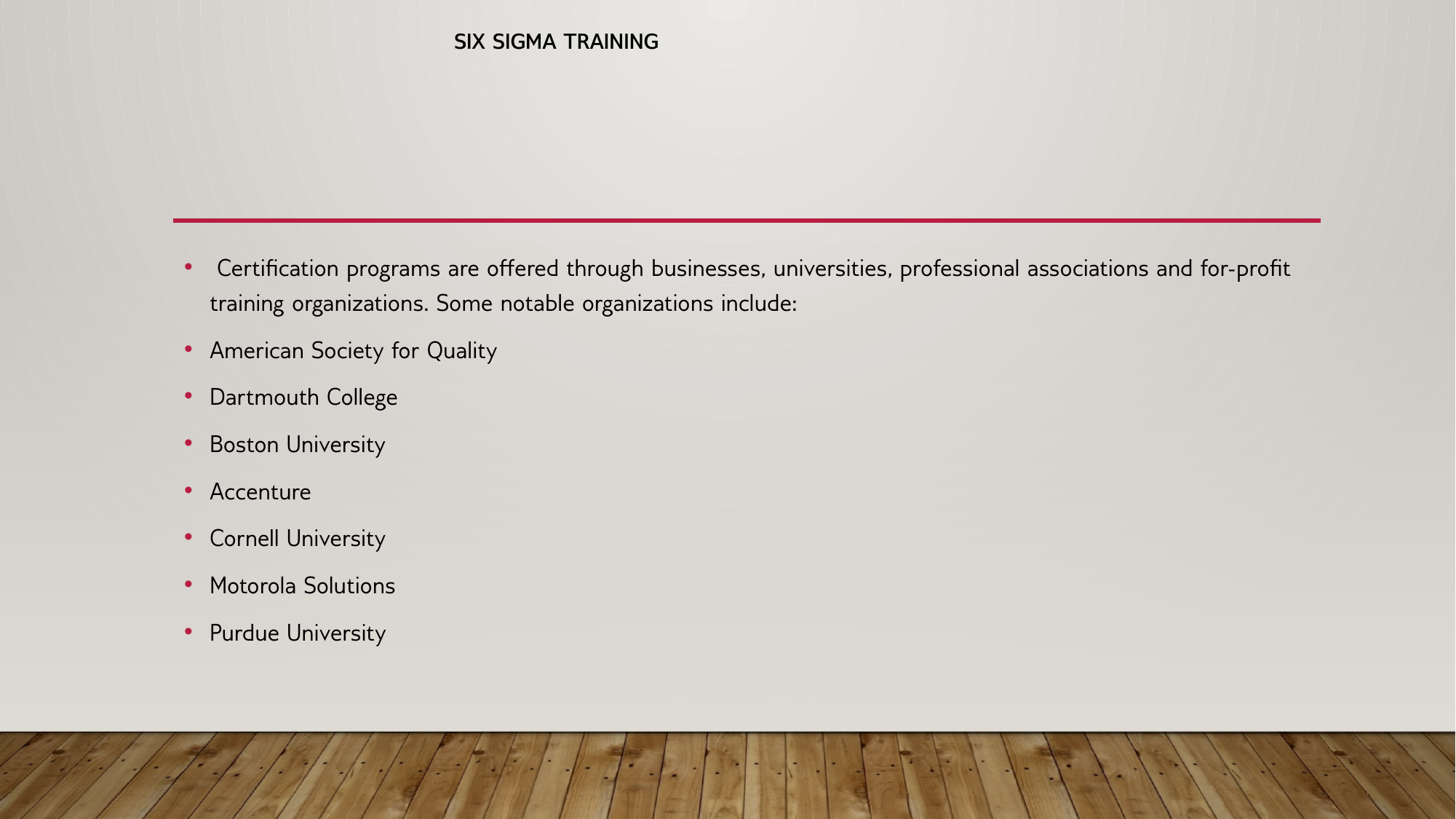

# Six sigma training
 Certification programs are offered through businesses, universities, professional associations and for-profit training organizations. Some notable organizations include:
American Society for Quality
Dartmouth College
Boston University
Accenture
Cornell University
Motorola Solutions
Purdue University